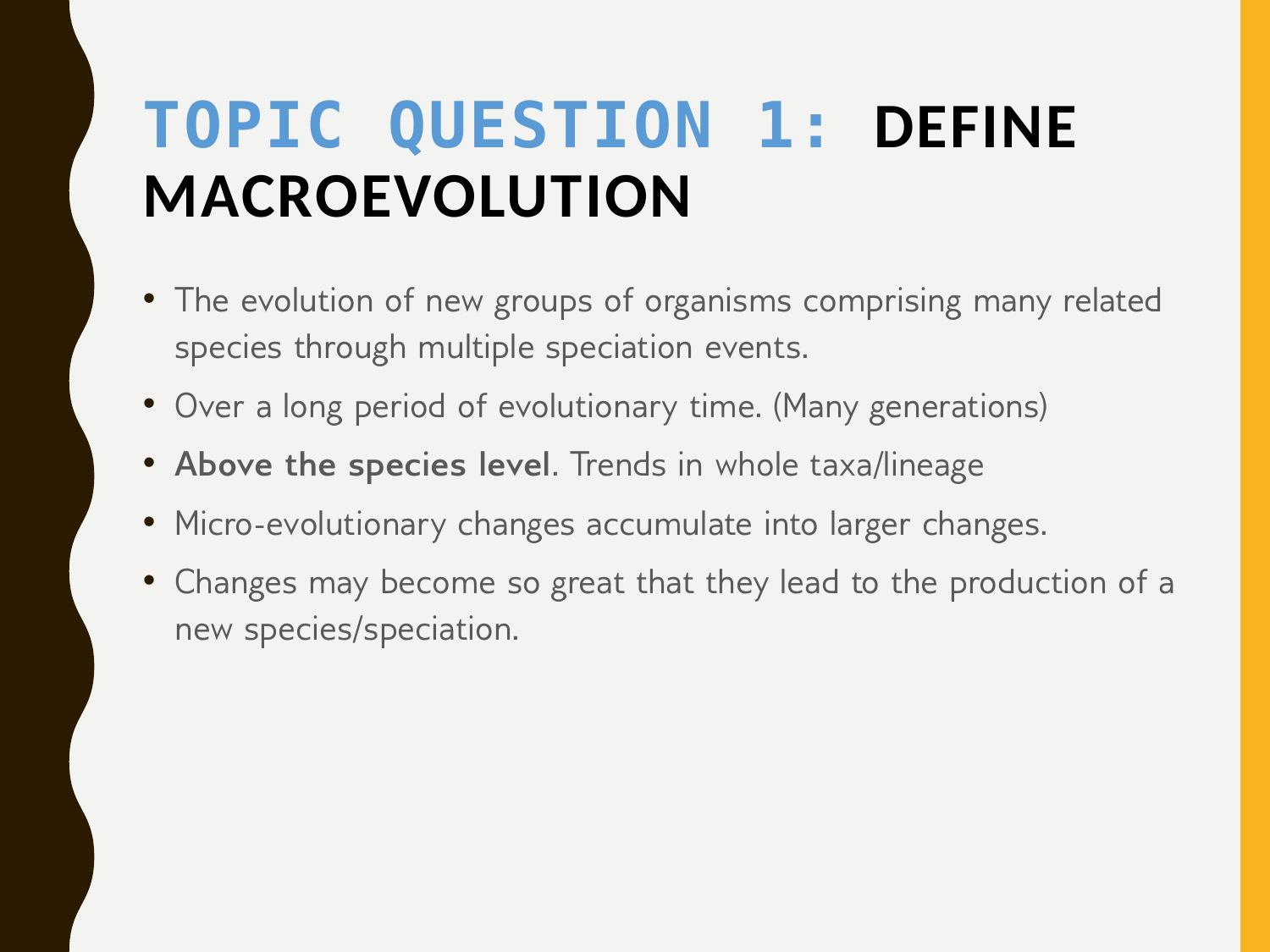

# Topic Question 1:  Define Macroevolution
The evolution of new groups of organisms comprising many related species through multiple speciation events.
Over a long period of evolutionary time. (Many generations)
Above the species level. Trends in whole taxa/lineage
Micro-evolutionary changes accumulate into larger changes.
Changes may become so great that they lead to the production of a new species/speciation.